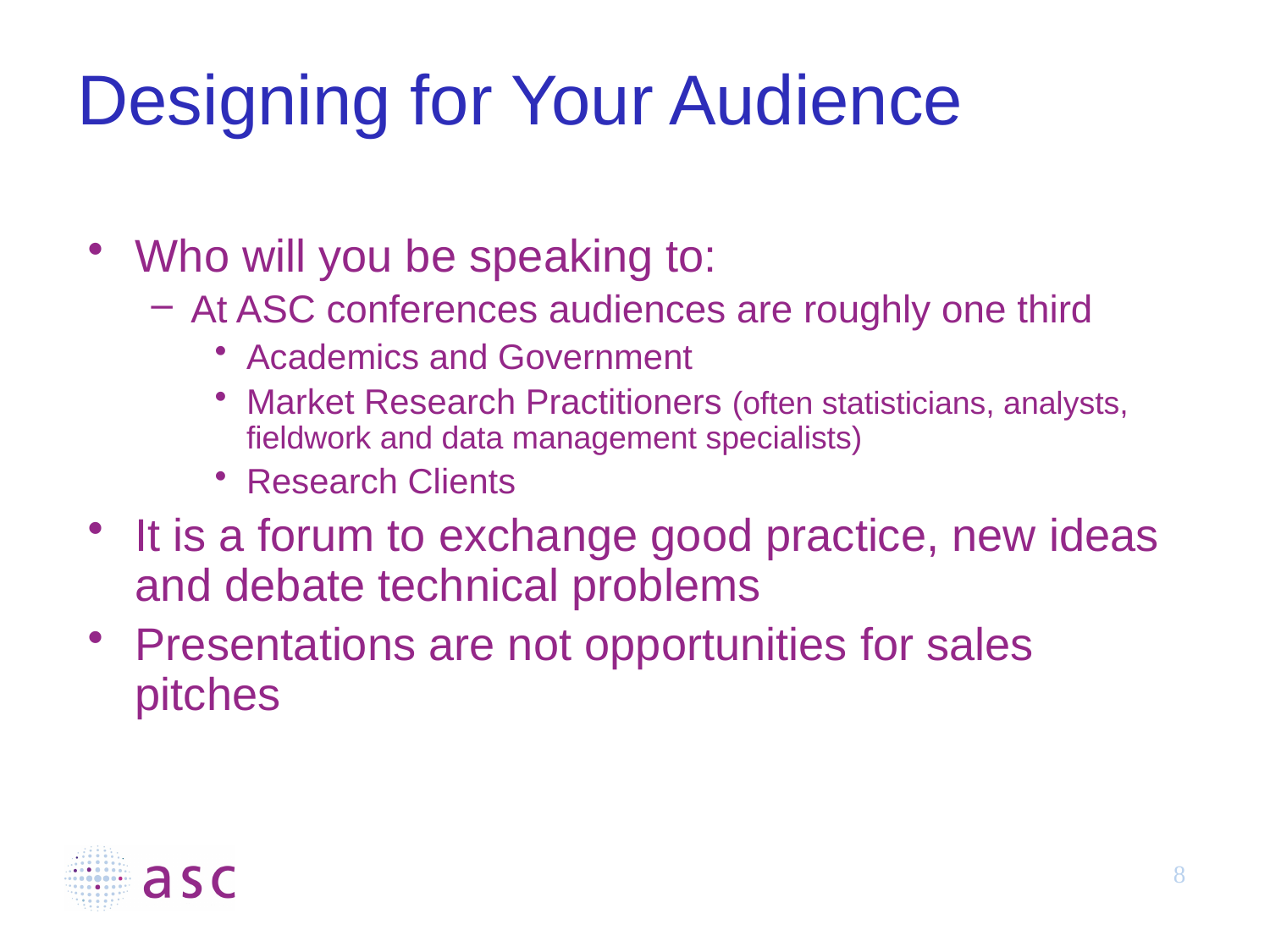

# Designing for Your Audience
Who will you be speaking to:
At ASC conferences audiences are roughly one third
Academics and Government
Market Research Practitioners (often statisticians, analysts, fieldwork and data management specialists)
Research Clients
It is a forum to exchange good practice, new ideas and debate technical problems
Presentations are not opportunities for sales pitches

8